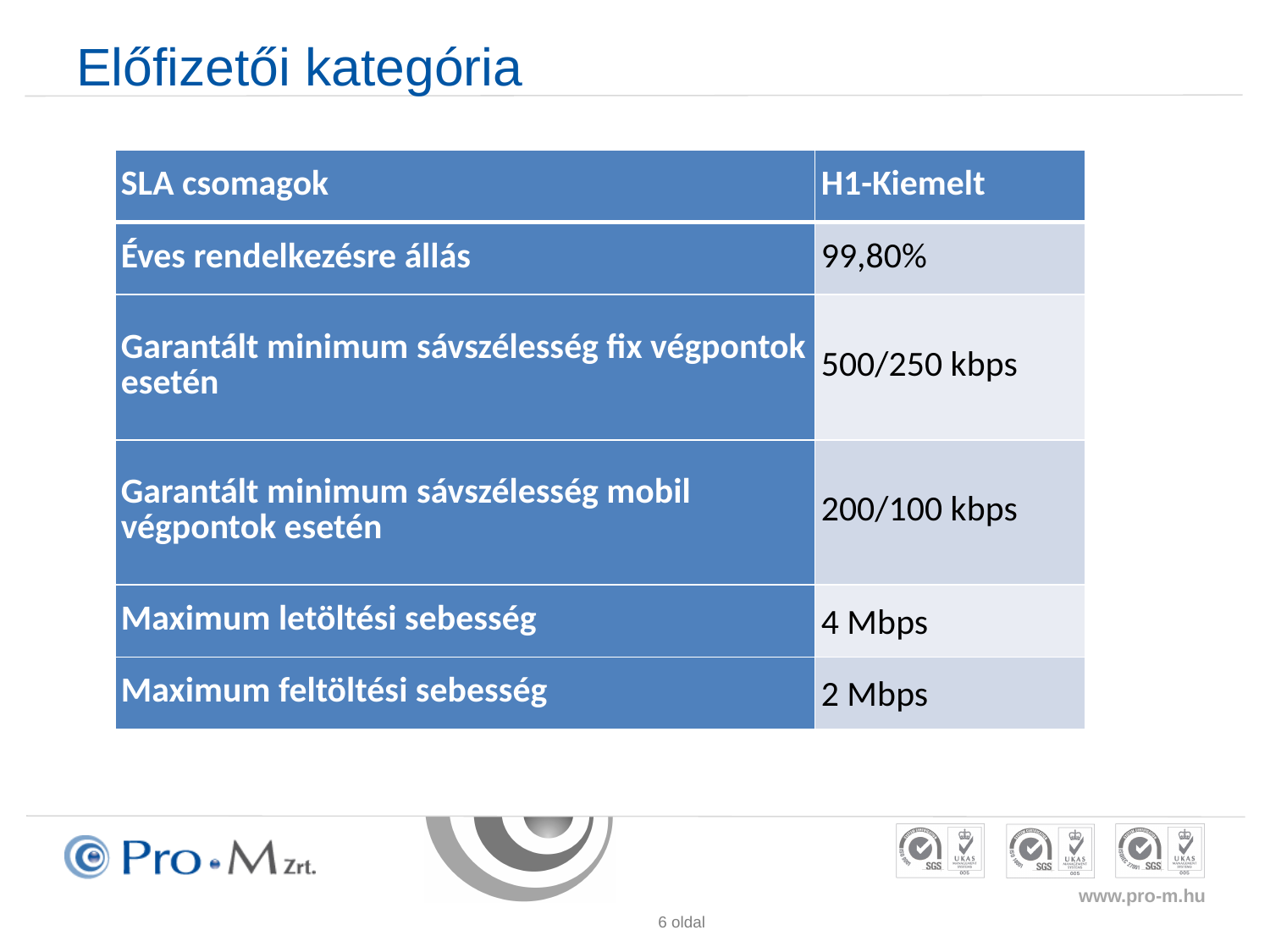

# Előfizetői kategória
| SLA csomagok | H1-Kiemelt |
| --- | --- |
| Éves rendelkezésre állás | 99,80% |
| Garantált minimum sávszélesség fix végpontok esetén | 500/250 kbps |
| Garantált minimum sávszélesség mobil végpontok esetén | 200/100 kbps |
| Maximum letöltési sebesség | 4 Mbps |
| Maximum feltöltési sebesség | 2 Mbps |